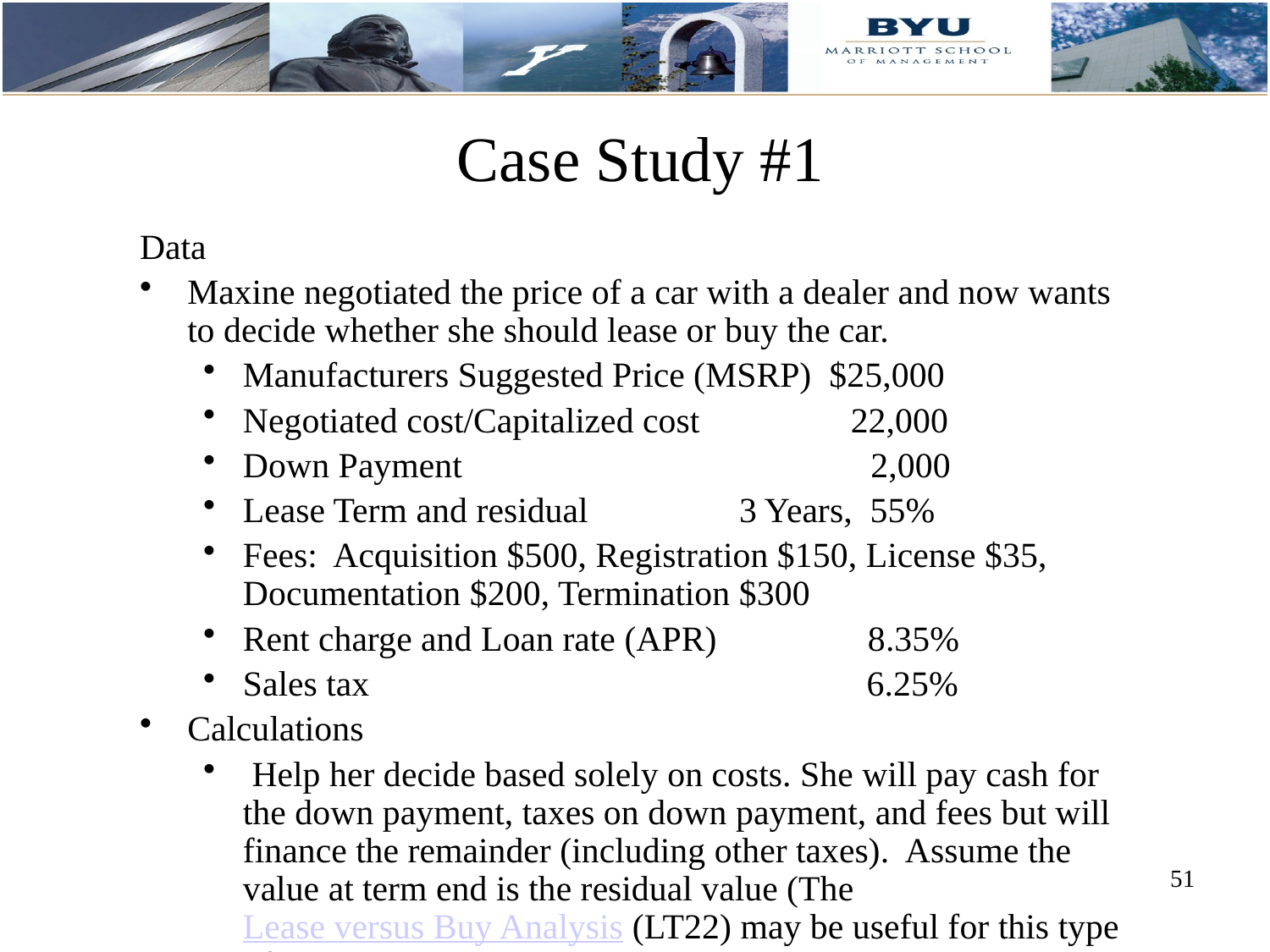

# Case Study #1
Data
Maxine negotiated the price of a car with a dealer and now wants to decide whether she should lease or buy the car.
Manufacturers Suggested Price (MSRP)  $25,000
Negotiated cost/Capitalized cost                 22,000
Down Payment                                              2,000
Lease Term and residual                 3 Years,  55%
Fees:  Acquisition $500, Registration $150, License $35, Documentation $200, Termination $300
Rent charge and Loan rate (APR)                 8.35%
Sales tax                                                        6.25%
Calculations
 Help her decide based solely on costs. She will pay cash for the down payment, taxes on down payment, and fees but will finance the remainder (including other taxes).  Assume the value at term end is the residual value (The Lease versus Buy Analysis (LT22) may be useful for this type of problem)